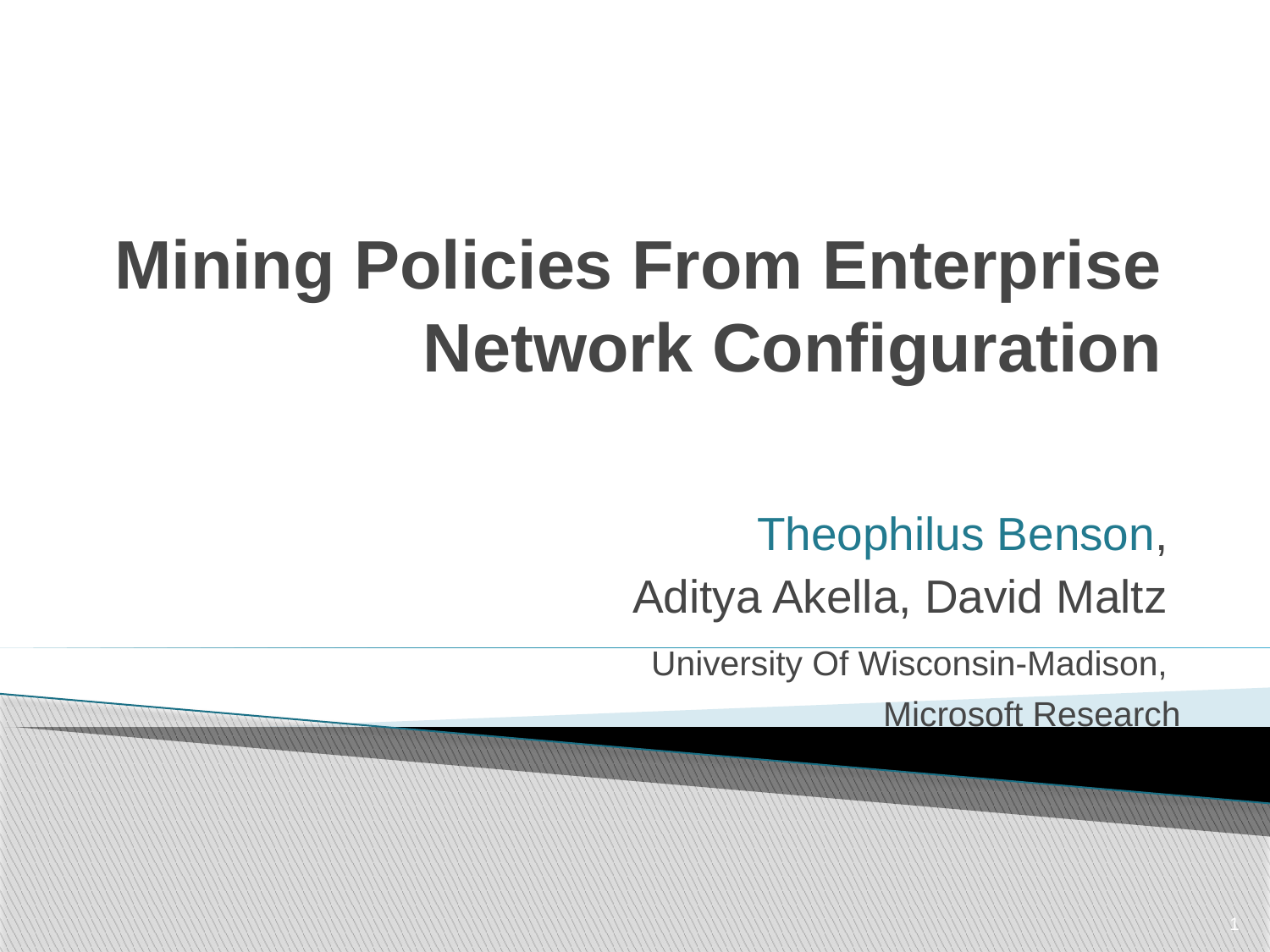

# Mining Policies From Enterprise Network Configuration
Theophilus Benson,
Aditya Akella, David Maltz
University Of Wisconsin-Madison,
Microsoft Research
1